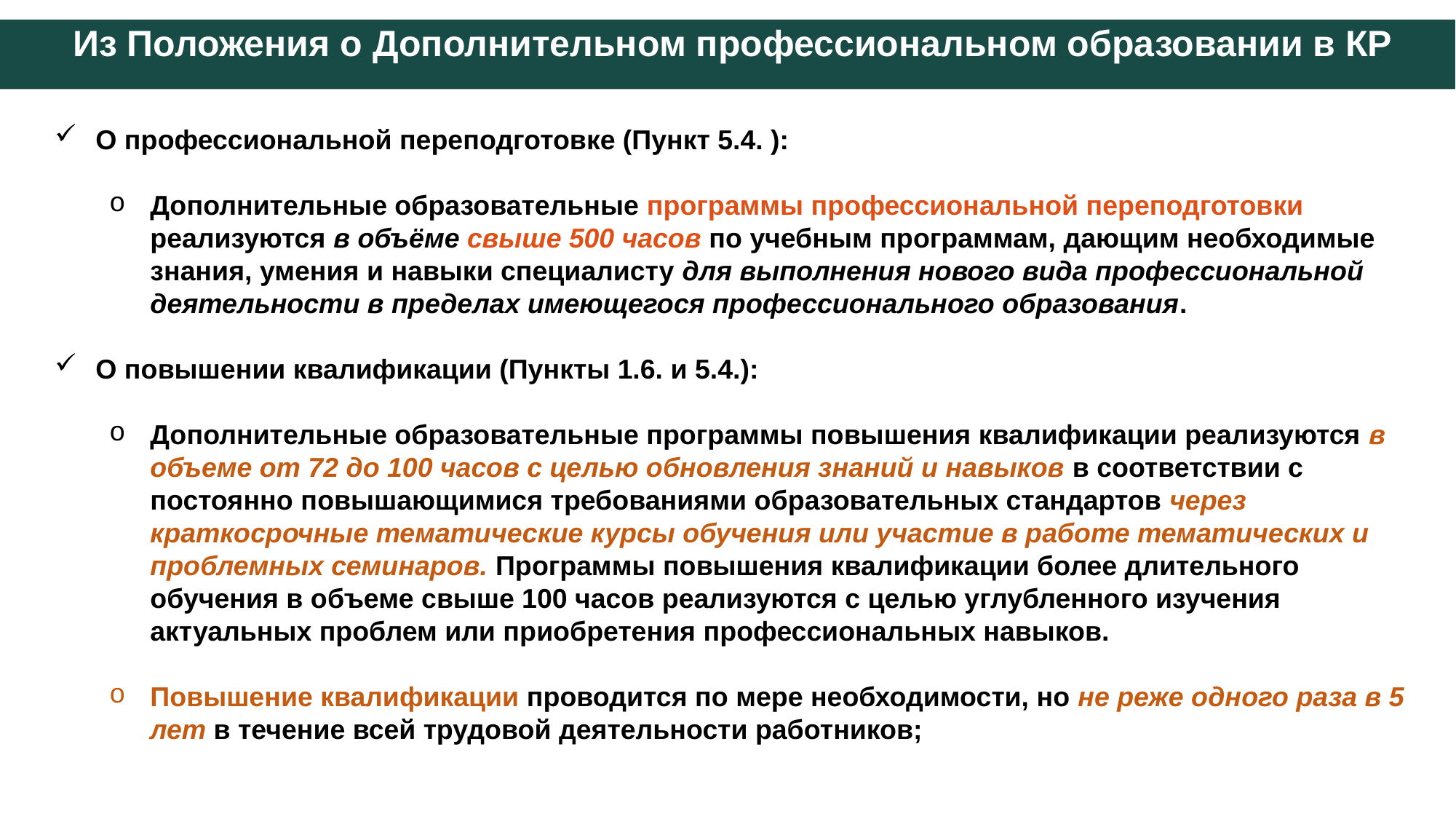

Из Положения о Дополнительном профессиональном образовании в КР
О профессиональной переподготовке (Пункт 5.4. ):

Дополнительные образовательные программы профессиональной переподготовки реализуются в объёме свыше 500 часов по учебным программам, дающим необходимые знания, умения и навыки специалисту для выполнения нового вида профессиональной деятельности в пределах имеющегося профессионального образования.

О повышении квалификации (Пункты 1.6. и 5.4.):

Дополнительные образовательные программы повышения квалификации реализуются в объеме от 72 до 100 часов с целью обновления знаний и навыков в соответствии с постоянно повышающимися требованиями образовательных стандартов через краткосрочные тематические курсы обучения или участие в работе тематических и проблемных семинаров. Программы повышения квалификации более длительного обучения в объеме свыше 100 часов реализуются с целью углубленного изучения актуальных проблем или приобретения профессиональных навыков.

Повышение квалификации проводится по мере необходимости, но не реже одного раза в 5 лет в течение всей трудовой деятельности работников;